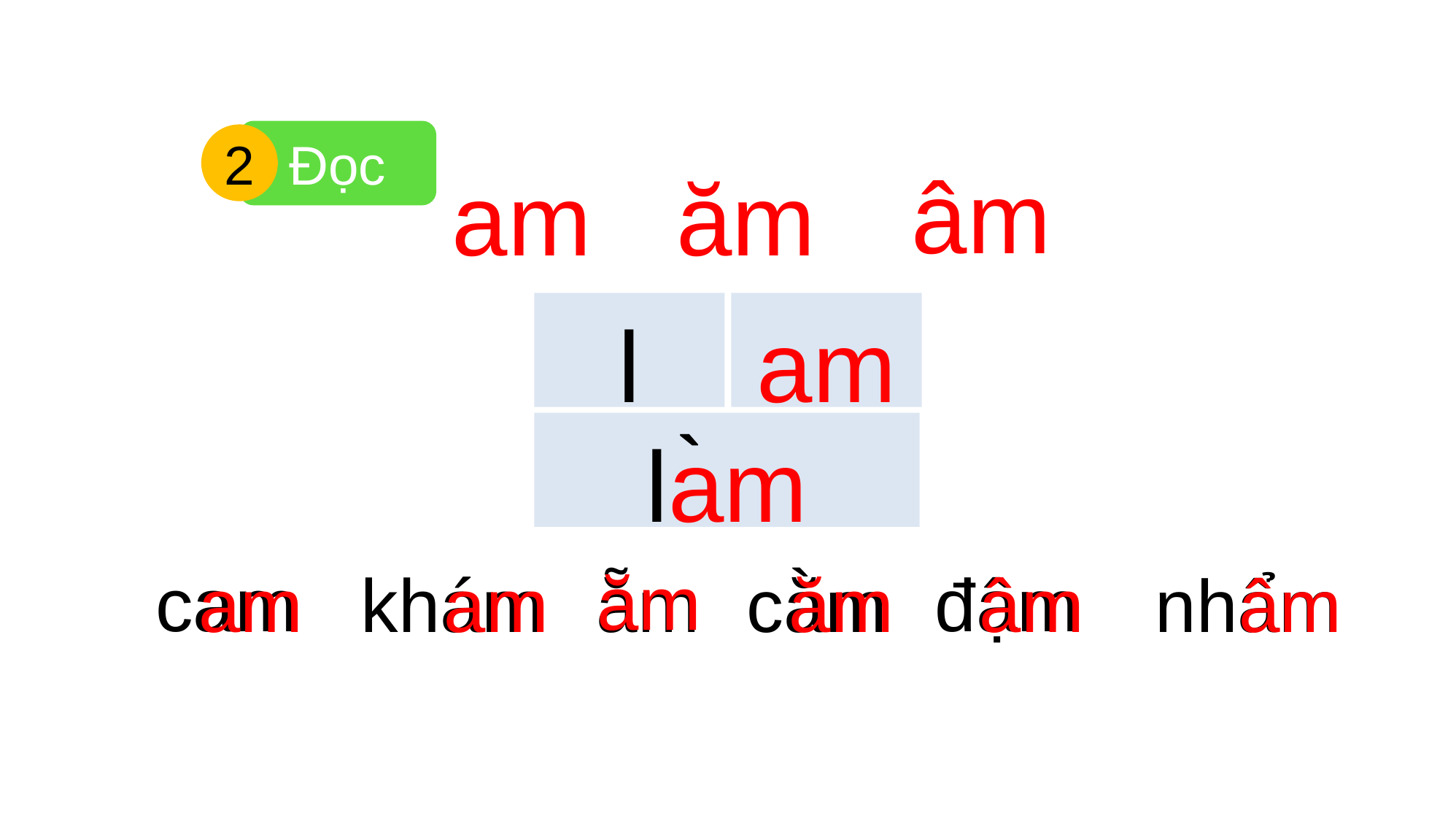

Đọc
2
âm
am
ăm
l
am
`
lam
ăm
am
am
ăm
âm
âm
cam
đậm
khám
ẵm
cằm
nhẩm